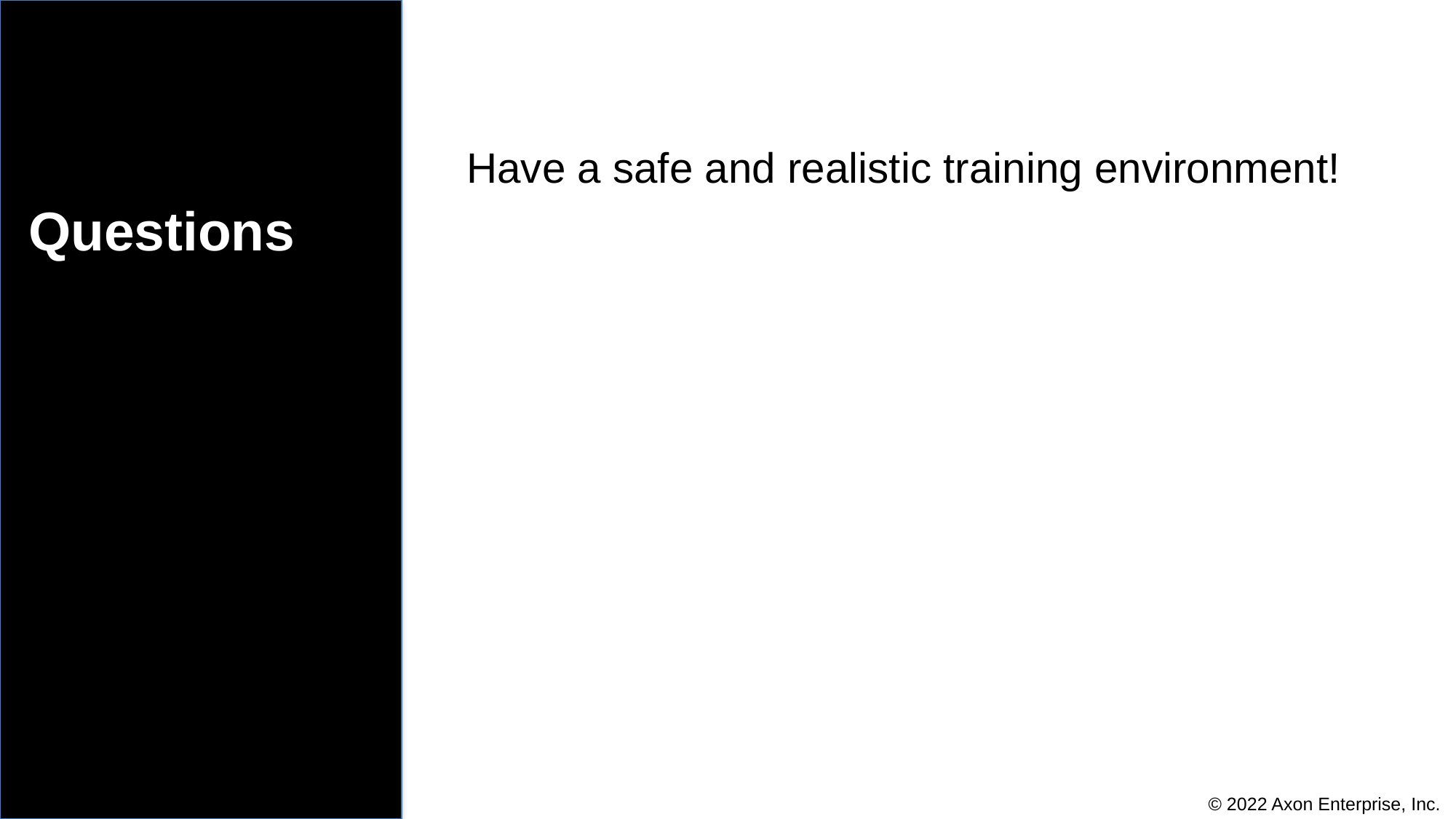

Have a safe and realistic training environment!

# Questions